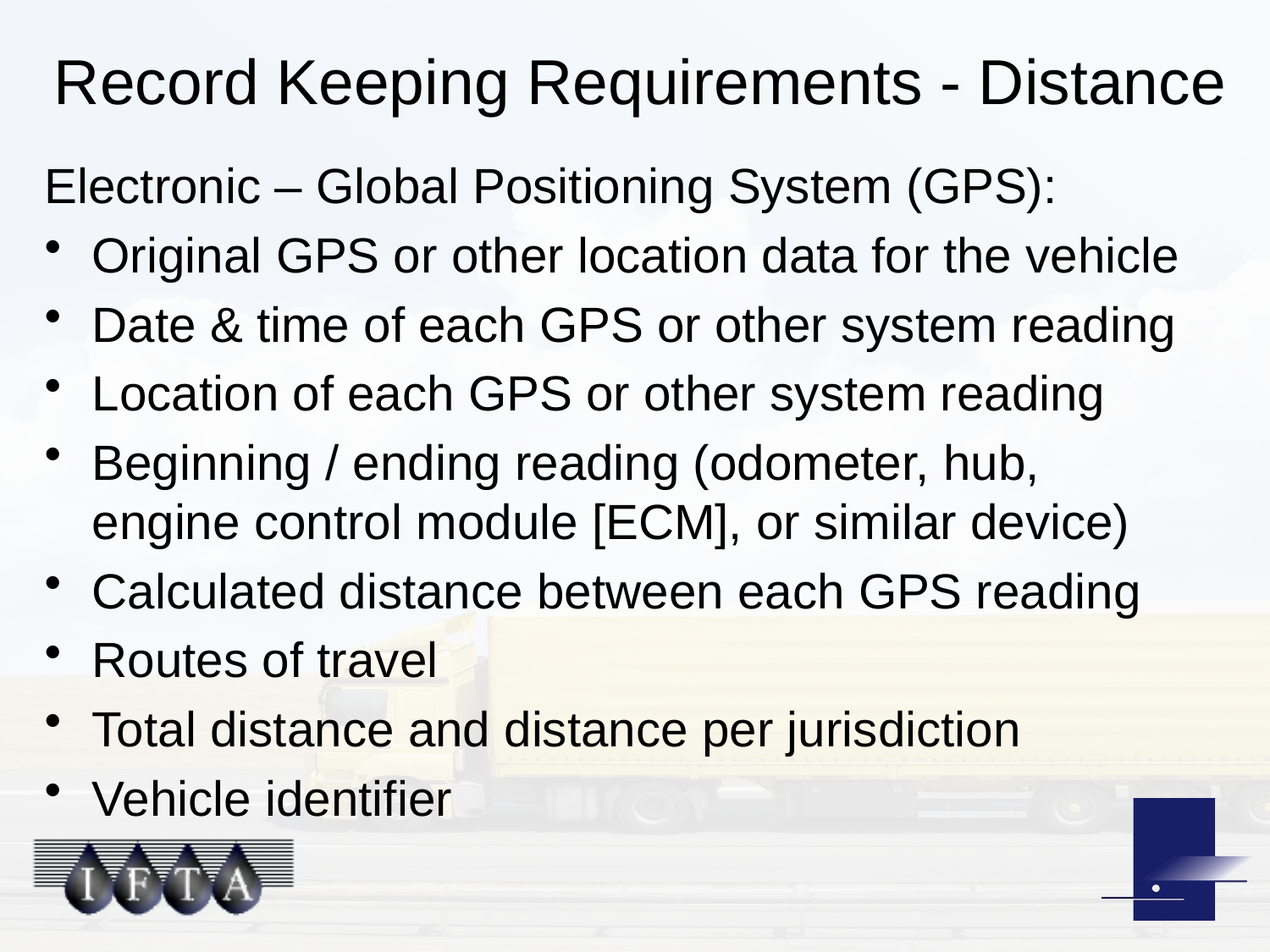

# Record Keeping Requirements - Distance
Electronic – Global Positioning System (GPS):
Original GPS or other location data for the vehicle
Date & time of each GPS or other system reading
Location of each GPS or other system reading
Beginning / ending reading (odometer, hub, engine control module [ECM], or similar device)
Calculated distance between each GPS reading
Routes of travel
Total distance and distance per jurisdiction
Vehicle identifier